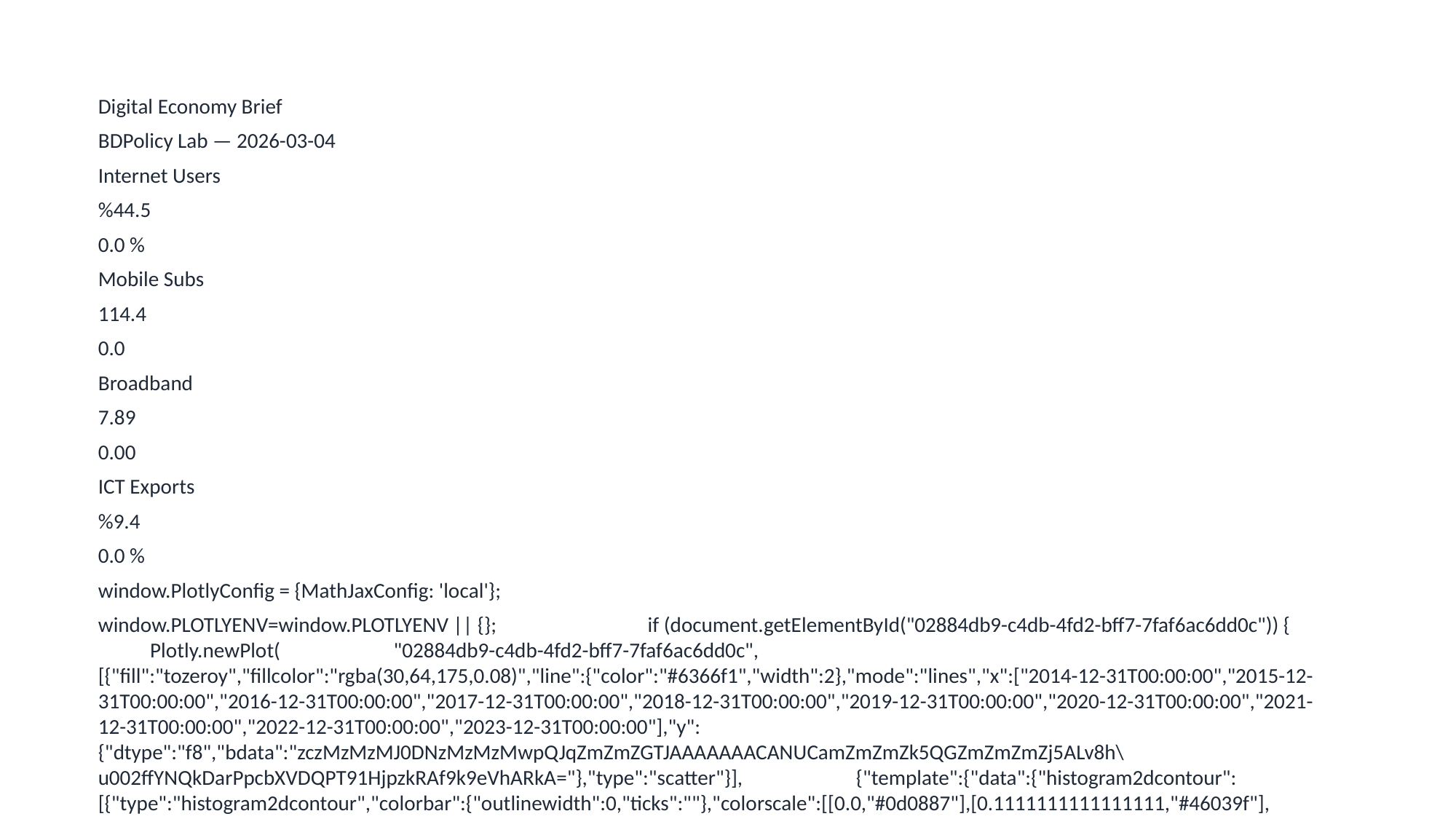

Digital Economy Brief
BDPolicy Lab — 2026-03-04
Internet Users
%44.5
0.0 %
Mobile Subs
114.4
0.0
Broadband
7.89
0.00
ICT Exports
%9.4
0.0 %
window.PlotlyConfig = {MathJaxConfig: 'local'};
window.PLOTLYENV=window.PLOTLYENV || {};                                if (document.getElementById("02884db9-c4db-4fd2-bff7-7faf6ac6dd0c")) {                    Plotly.newPlot(                        "02884db9-c4db-4fd2-bff7-7faf6ac6dd0c",                        [{"fill":"tozeroy","fillcolor":"rgba(30,64,175,0.08)","line":{"color":"#6366f1","width":2},"mode":"lines","x":["2014-12-31T00:00:00","2015-12-31T00:00:00","2016-12-31T00:00:00","2017-12-31T00:00:00","2018-12-31T00:00:00","2019-12-31T00:00:00","2020-12-31T00:00:00","2021-12-31T00:00:00","2022-12-31T00:00:00","2023-12-31T00:00:00"],"y":{"dtype":"f8","bdata":"zczMzMzMJ0DNzMzMzMwpQJqZmZmZGTJAAAAAAACANUCamZmZmZk5QGZmZmZmZj5ALv8h\u002ffYNQkDarPpcbXVDQPT91HjpzkRAf9k9eVhARkA="},"type":"scatter"}],                        {"template":{"data":{"histogram2dcontour":[{"type":"histogram2dcontour","colorbar":{"outlinewidth":0,"ticks":""},"colorscale":[[0.0,"#0d0887"],[0.1111111111111111,"#46039f"],[0.2222222222222222,"#7201a8"],[0.3333333333...